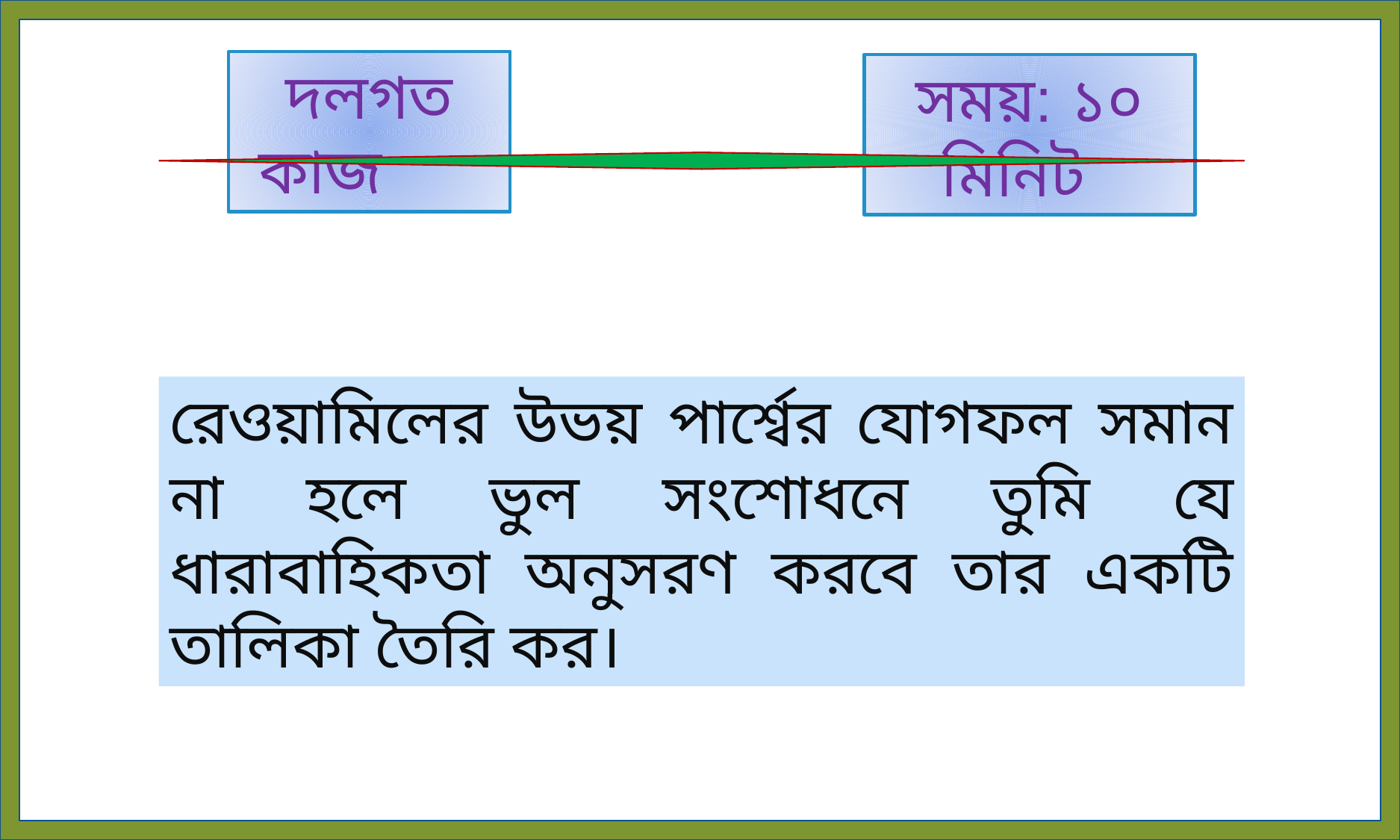

দলগত কাজ
সময়: ১০ মিনিট

রেওয়ামিলের উভয় পার্শ্বের যোগফল সমান না হলে ভুল সংশোধনে তুমি যে ধারাবাহিকতা অনুসরণ করবে তার একটি তালিকা তৈরি কর।